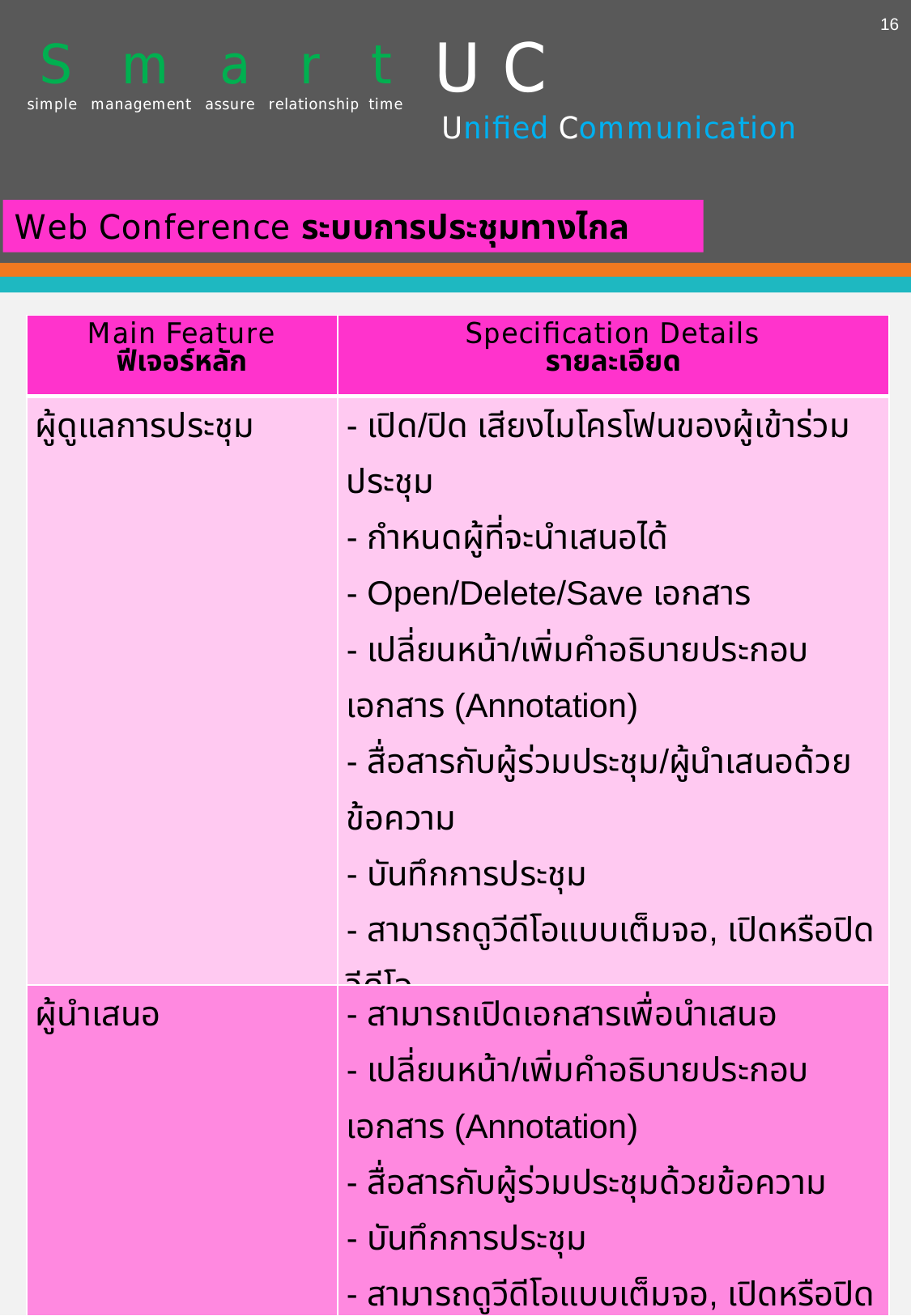

16
U C
S   m   a   r   t
simple   management   assure   relationship  time
Unified Communication
Web Conference ระบบการประชุมทางไกล
| Main Feature ฟีเจอร์หลัก | Specification Details รายละเอียด |
| --- | --- |
| ผู้ดูแลการประชุม | - เปิด/ปิด เสียงไมโครโฟนของผู้เข้าร่วมประชุม - กําหนดผู้ที่จะนําเสนอได้ - Open/Delete/Save เอกสาร - เปลี่ยนหน้า/เพิ่มคําอธิบายประกอบเอกสาร (Annotation) - สื่อสารกับผู้ร่วมประชุม/ผู้นําเสนอด้วยข้อความ - บันทึกการประชุม - สามารถดูวีดีโอแบบเต็มจอ, เปิดหรือปิดวีดีโอ - สามารถทําการบันทึกเสียงการประชุมได้ - สามารถยุติการประชุมแบบทันที |
| ผู้นำเสนอ | - สามารถเปิดเอกสารเพื่อนำเสนอ - เปลี่ยนหน้า/เพิ่มคำอธิบายประกอบเอกสาร (Annotation) - สื่อสารกับผู้ร่วมประชุมด้วยข้อความ - บันทึกการประชุม - สามารถดูวีดีโอแบบเต็มจอ, เปิดหรือปิดวีดีโอ - สามารถทําการบันทึกเสียงการประชุมได้ |
| ผู้เข้าร่วมประชุม | - สื่อสารกับผู้เข้าร่วมประชุมท่านอื่นด้วยข้อความ - สามารถดูวีดีโอแบบเต็มจอ, เปิดหรือปิดวีดีโอ - สามารถทําการบันทึกเสียงการประชุมได้ |